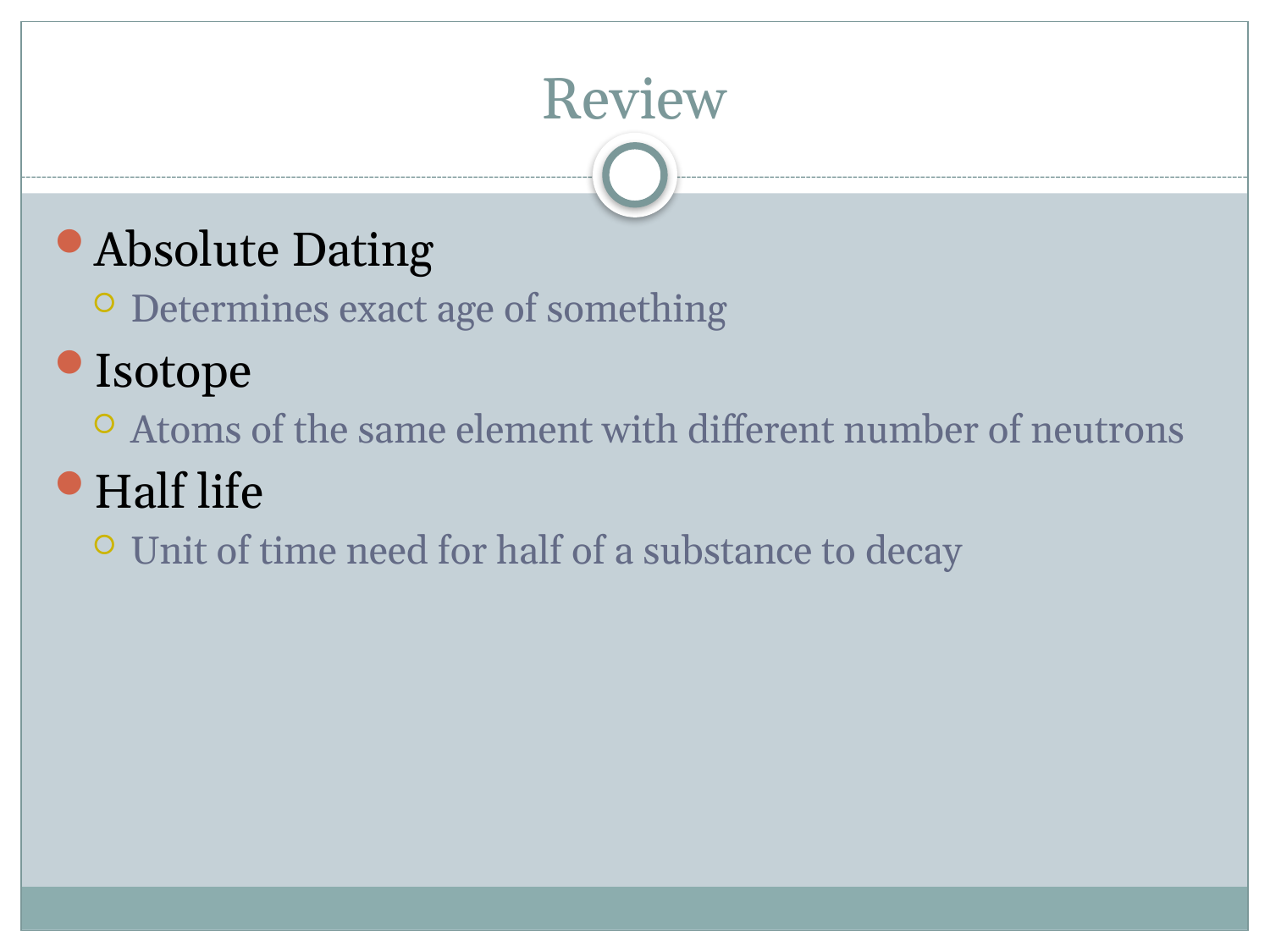

# Review
Absolute Dating
Determines exact age of something
Isotope
Atoms of the same element with different number of neutrons
Half life
Unit of time need for half of a substance to decay